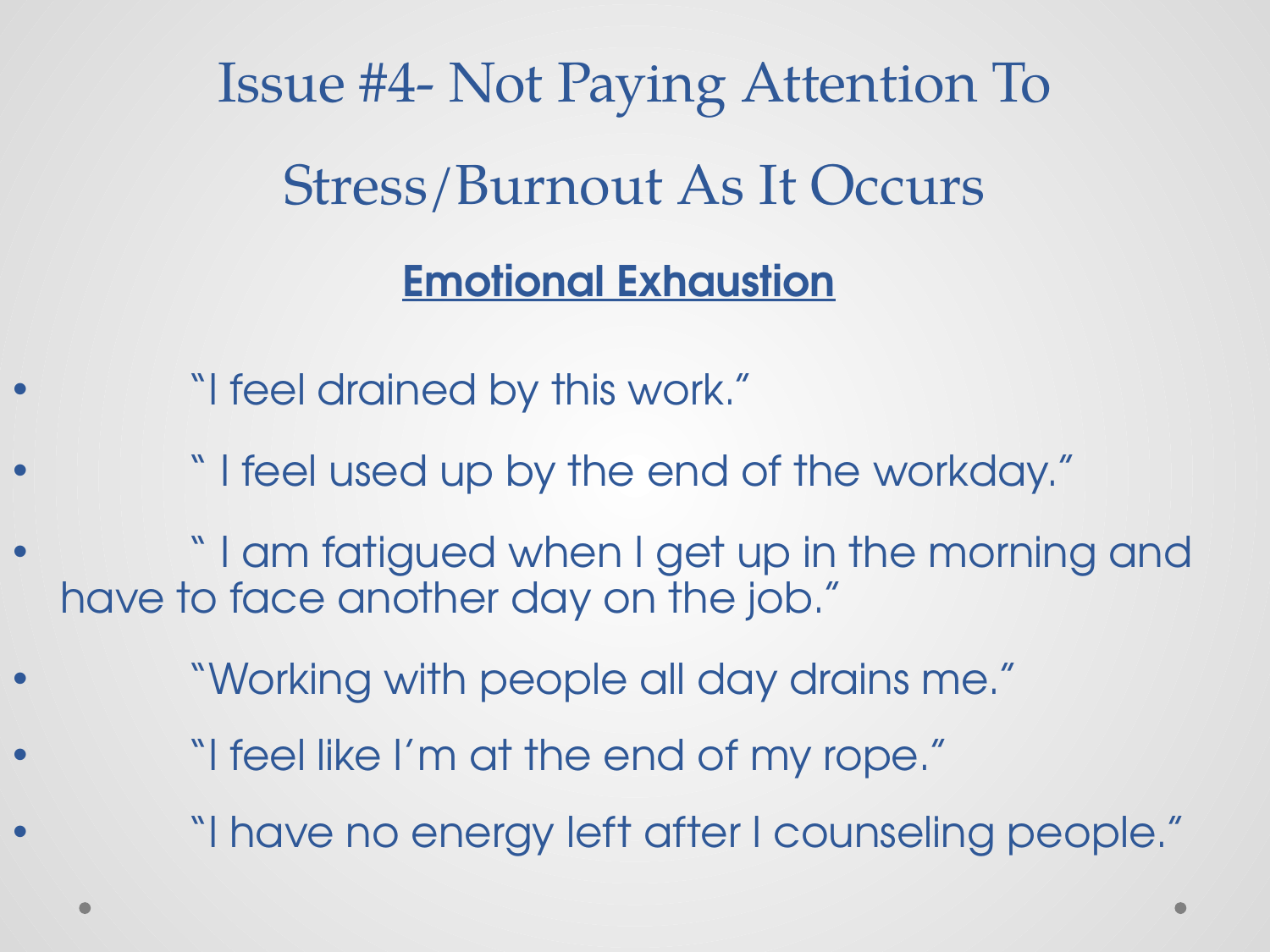

# Issue #4- Not Paying Attention To Stress/Burnout As It Occurs
Emotional Exhaustion

	“I feel drained by this work.”

	“ I feel used up by the end of the workday.”

	“ I am fatigued when I get up in the morning and have to face another day on the job.”

	“Working with people all day drains me.”

	“I feel like I’m at the end of my rope.”

	“I have no energy left after I counseling people.”